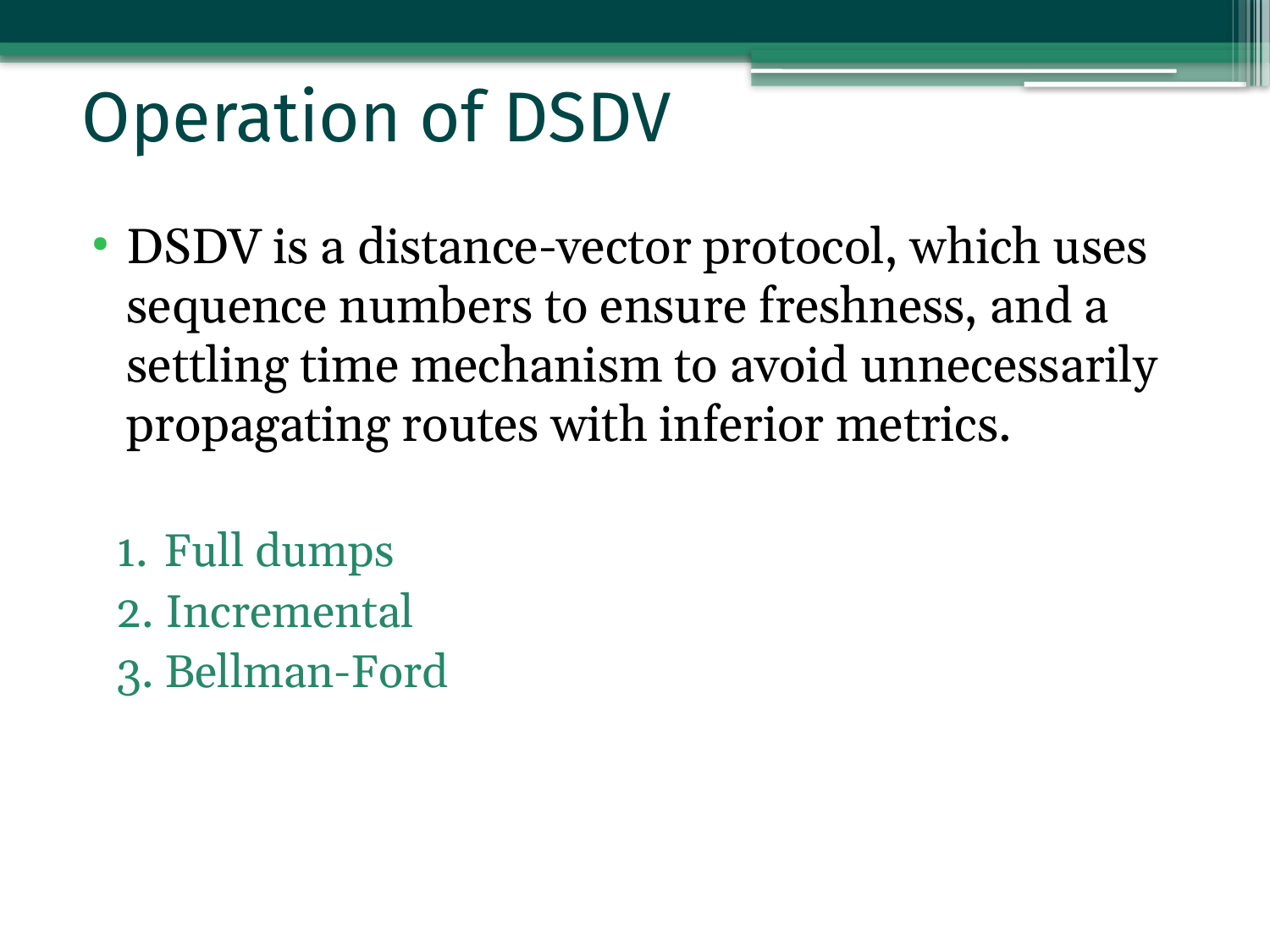

# Operation of DSDV
DSDV is a distance-vector protocol, which uses sequence numbers to ensure freshness, and a settling time mechanism to avoid unnecessarily propagating routes with inferior metrics.

Full dumps
2. Incremental
3. Bellman-Ford